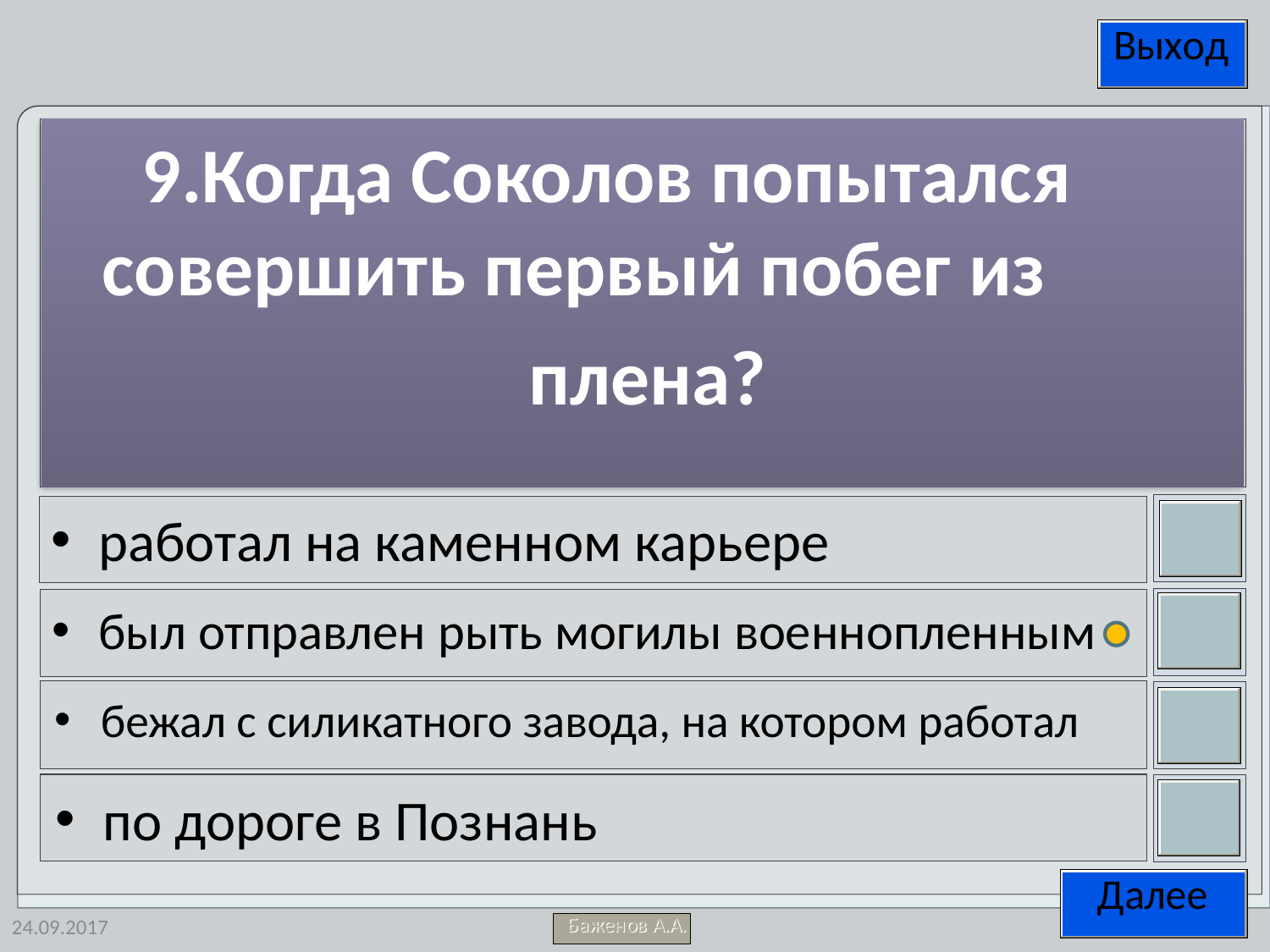

9.Когда Соколов попытался совершить первый побег из
                           плена?
работал на каменном карьере
был отправлен рыть могилы военнопленным
бежал с силикатного завода, на котором работал
по дороге в Познань
24.09.2017